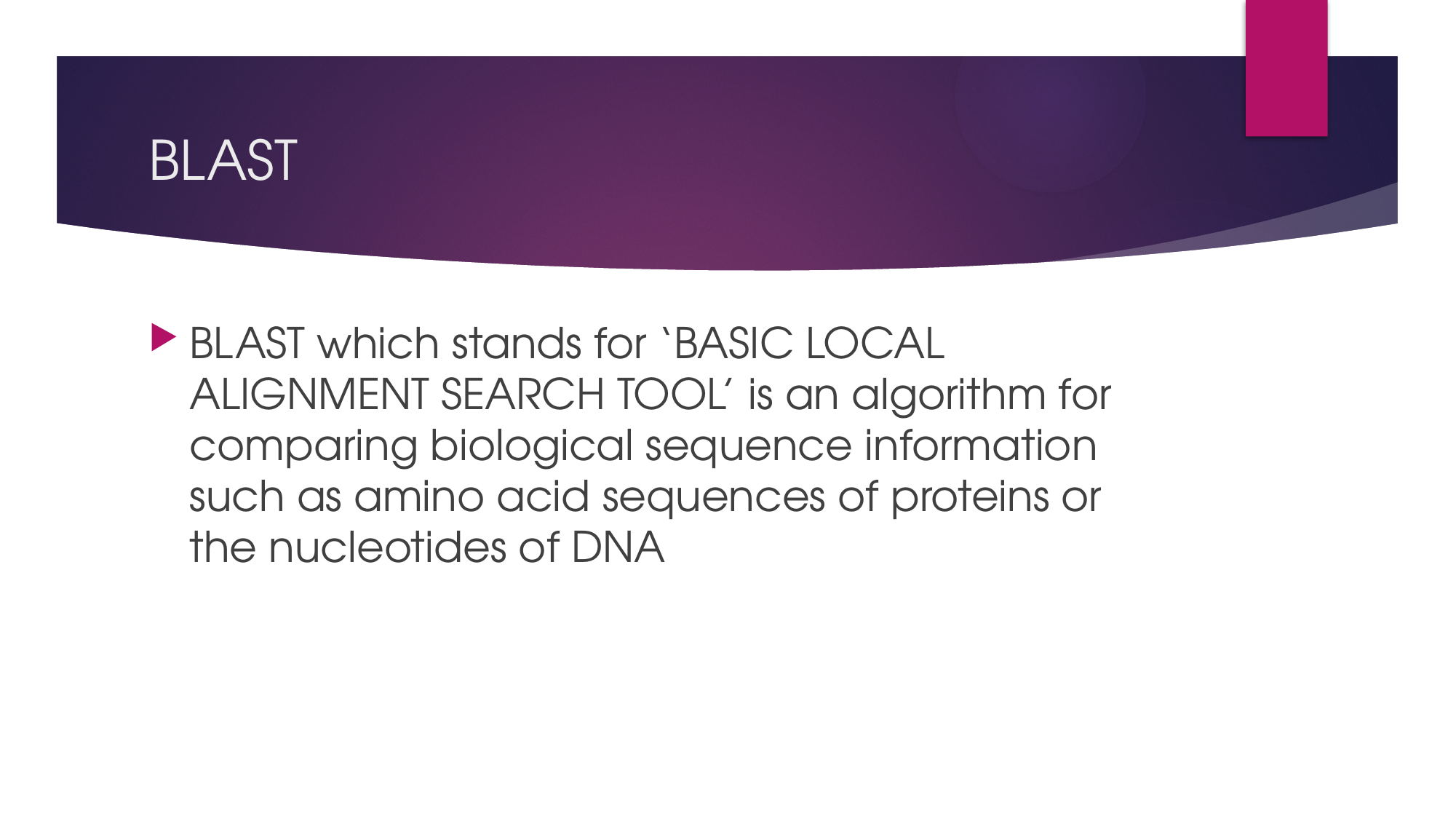

# BLAST
BLAST which stands for ‘BASIC LOCAL ALIGNMENT SEARCH TOOL’ is an algorithm for comparing biological sequence information such as amino acid sequences of proteins or the nucleotides of DNA